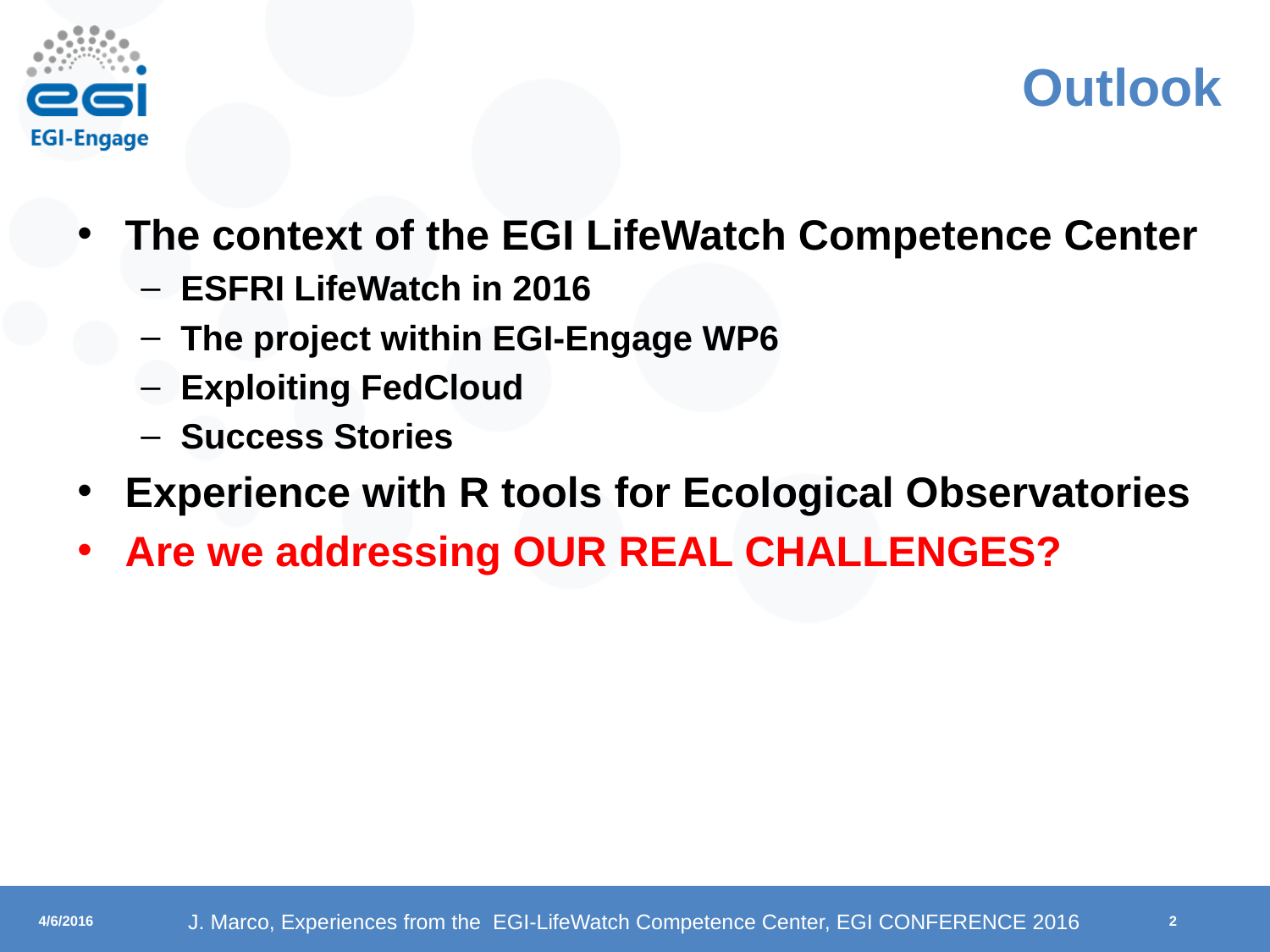

# Outlook
The context of the EGI LifeWatch Competence Center
ESFRI LifeWatch in 2016
The project within EGI-Engage WP6
Exploiting FedCloud
Success Stories
Experience with R tools for Ecological Observatories
Are we addressing OUR REAL CHALLENGES?

J. Marco, Experiences from the  EGI-LifeWatch Competence Center, EGI CONFERENCE 2016